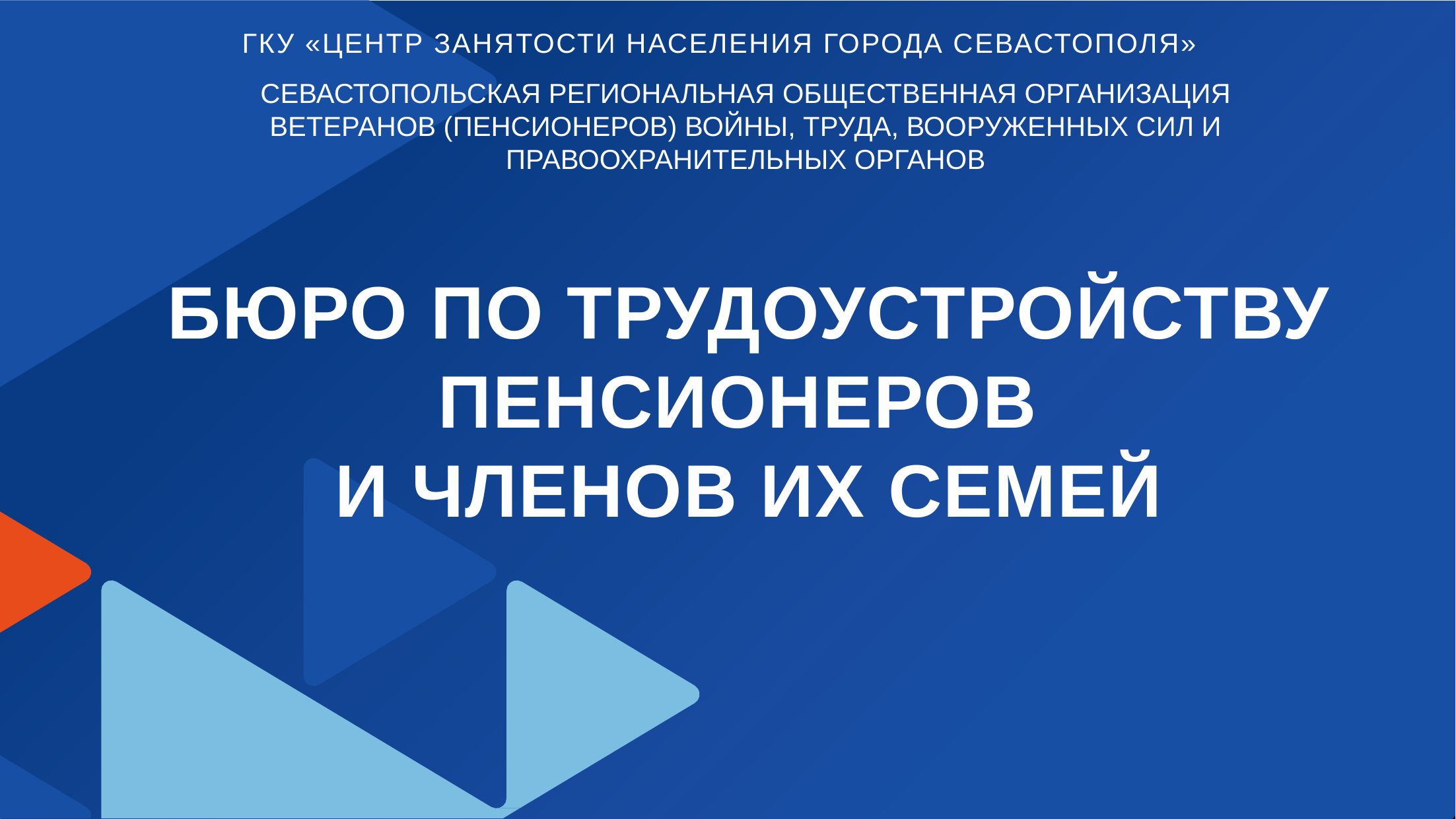

ГКУ «ЦЕНТР ЗАНЯТОСТИ НАСЕЛЕНИЯ ГОРОДА СЕВАСТОПОЛЯ»
СЕВАСТОПОЛЬСКАЯ РЕГИОНАЛЬНАЯ ОБЩЕСТВЕННАЯ ОРГАНИЗАЦИЯ ВЕТЕРАНОВ (ПЕНСИОНЕРОВ) ВОЙНЫ, ТРУДА, ВООРУЖЕННЫХ СИЛ И ПРАВООХРАНИТЕЛЬНЫХ ОРГАНОВ
БЮРО ПО ТРУДОУСТРОЙСТВУ
ПЕНСИОНЕРОВ
И ЧЛЕНОВ ИХ СЕМЕЙ